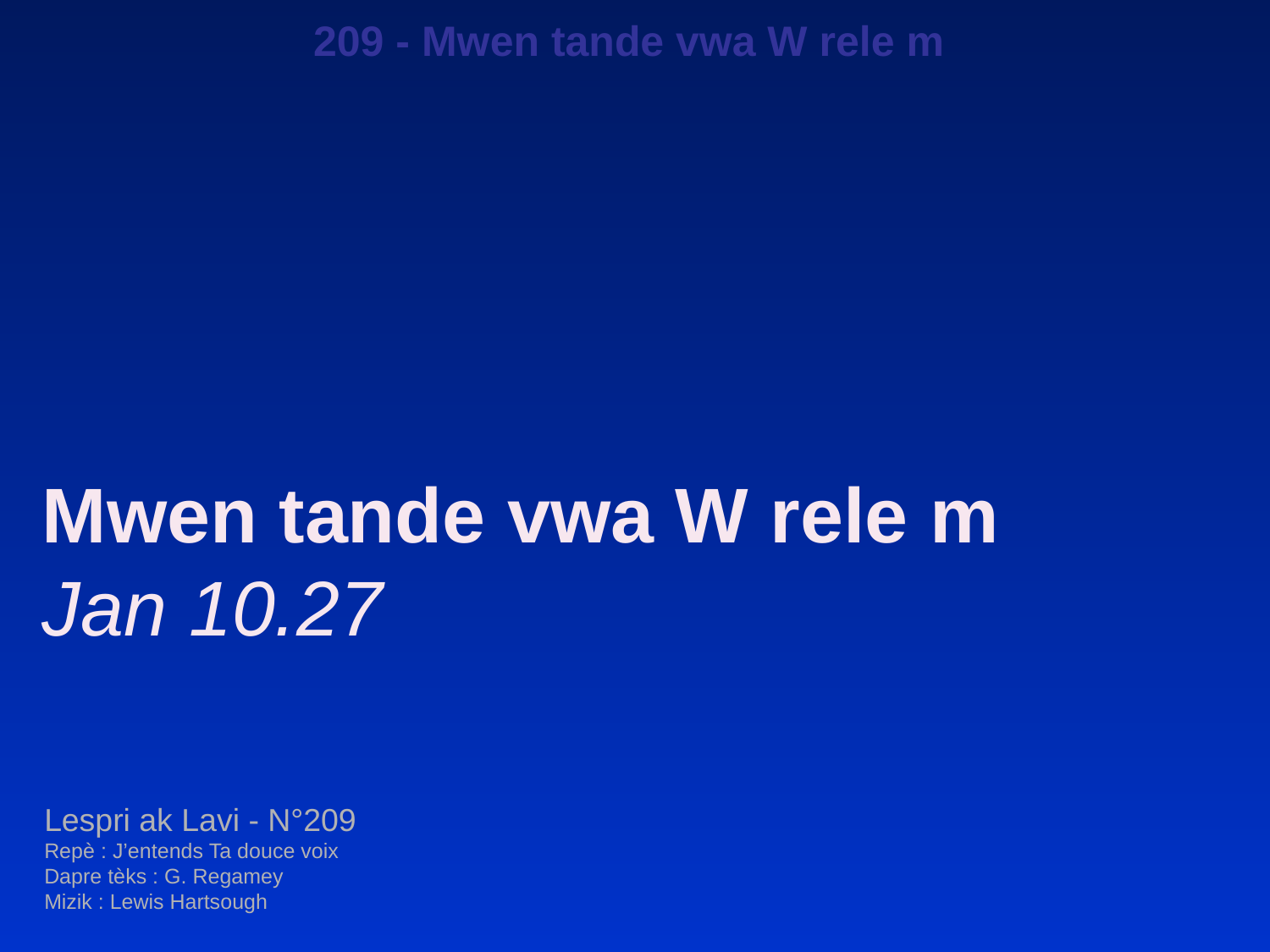

209 - Mwen tande vwa W rele m
Mwen tande vwa W rele m
Jan 10.27
Lespri ak Lavi - N°209
Repè : J’entends Ta douce voix
Dapre tèks : G. Regamey
Mizik : Lewis Hartsough